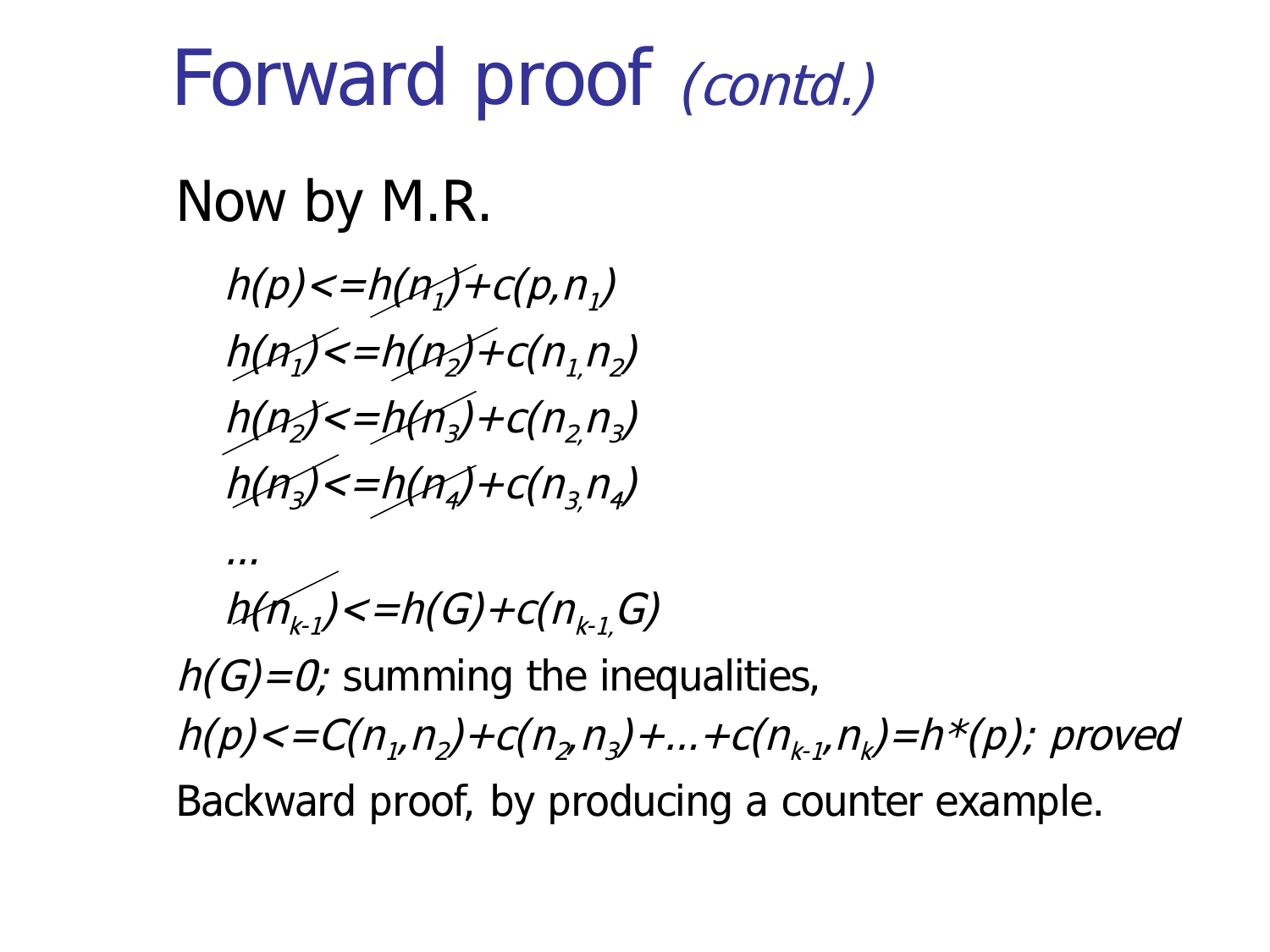

# Forward proof (contd.)
Now by M.R.
	h(p)<=h(n1)+c(p,n1)
	h(n1)<=h(n2)+c(n1,n2)
	h(n2)<=h(n3)+c(n2,n3)
	h(n3)<=h(n4)+c(n3,n4)
	…
	h(nk-1)<=h(G)+c(nk-1,G)
h(G)=0; summing the inequalities,
h(p)<=C(n1,n2)+c(n2,n3)+…+c(nk-1,nk)=h*(p); proved
Backward proof, by producing a counter example.